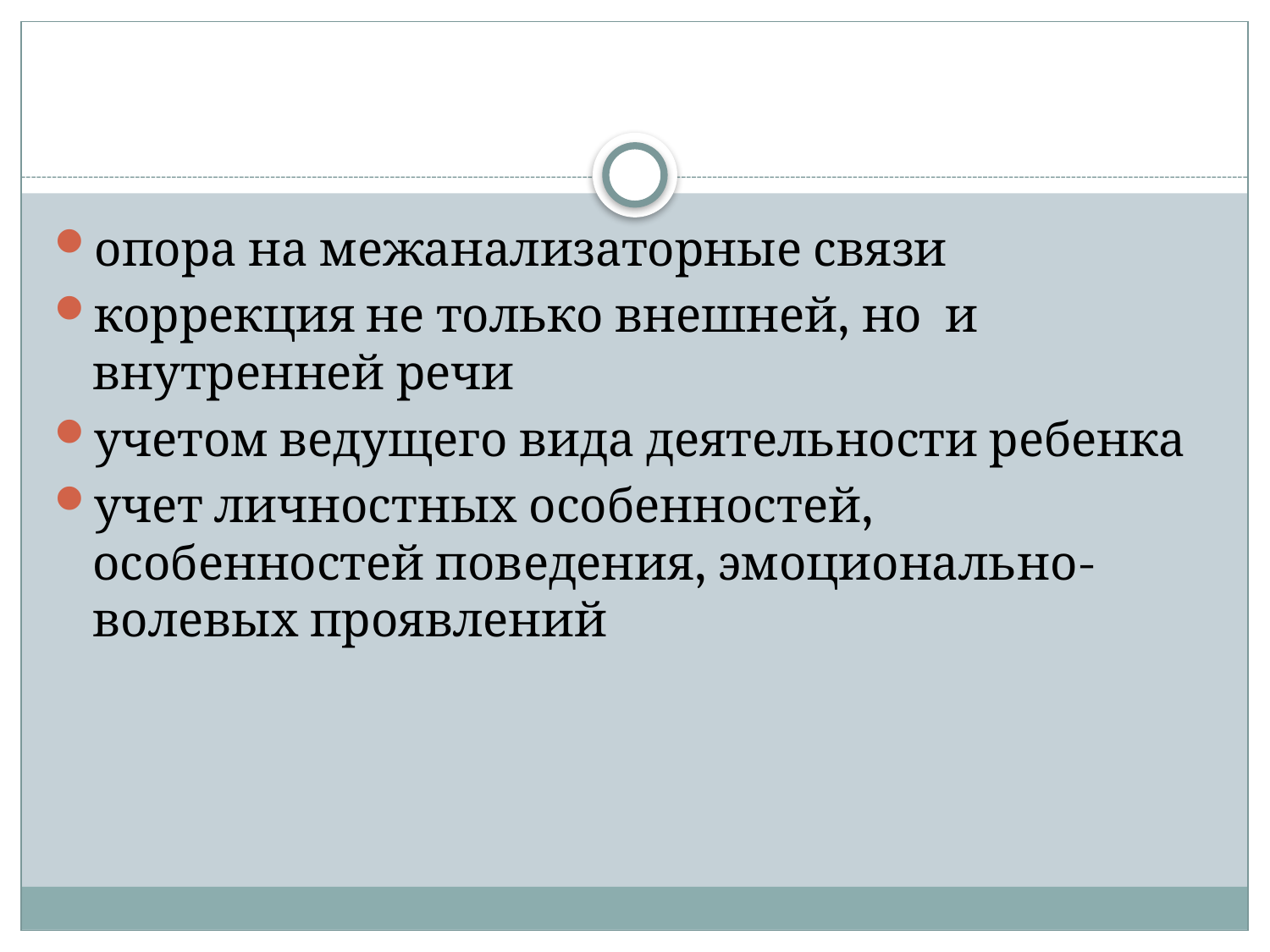

#
опора на межанализаторные связи
коррекция не только внешней, но  и внутренней речи
учетом ведущего вида деятельности ребенка
учет личностных особенностей, особенностей поведения, эмоционально-волевых проявлений